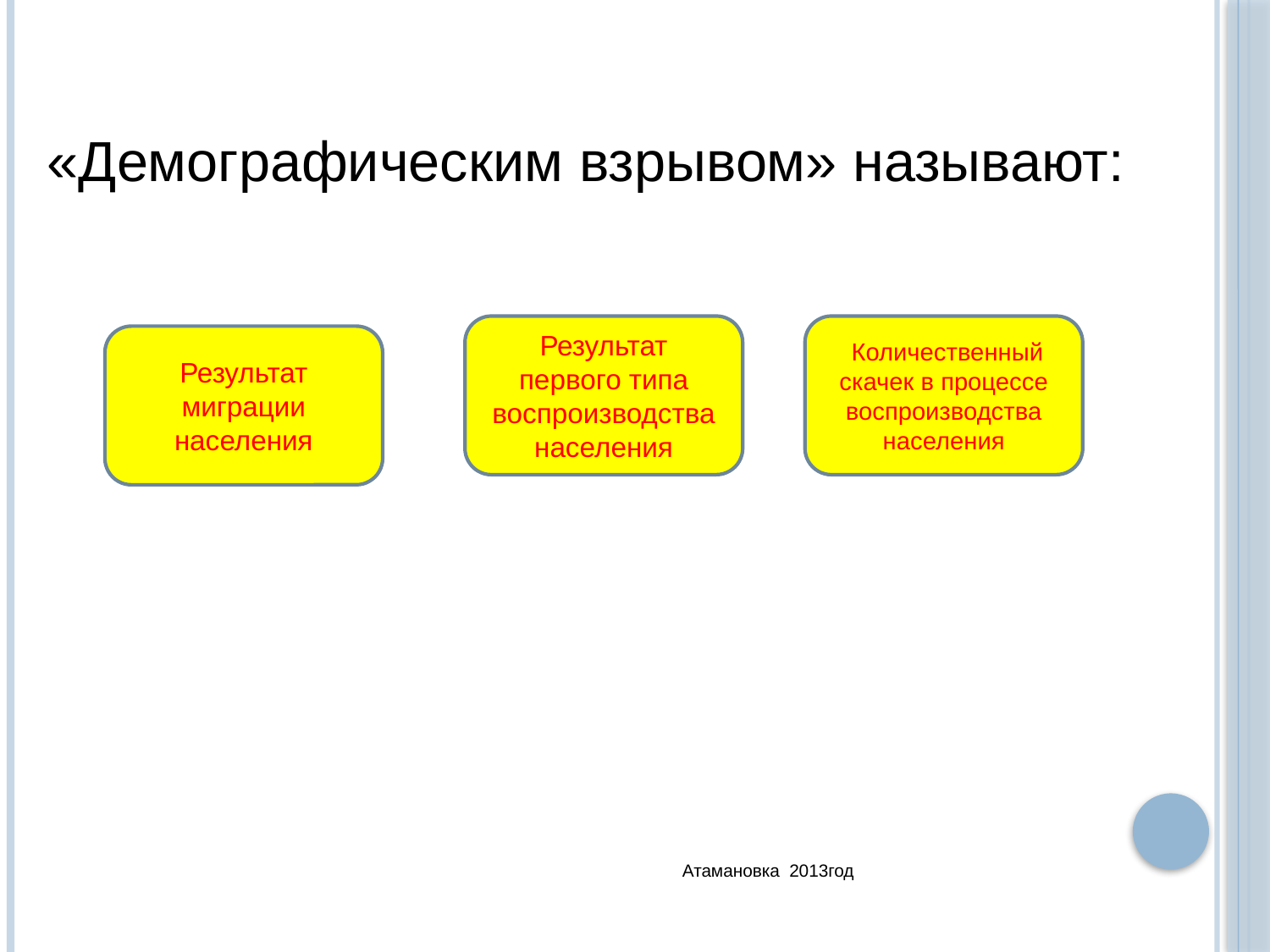

«Демографическим взрывом» называют:
Результат первого типа воспроизводства населения
 Количественный скачек в процессе воспроизводства населения
Результат миграции населения
Атамановка  2013год